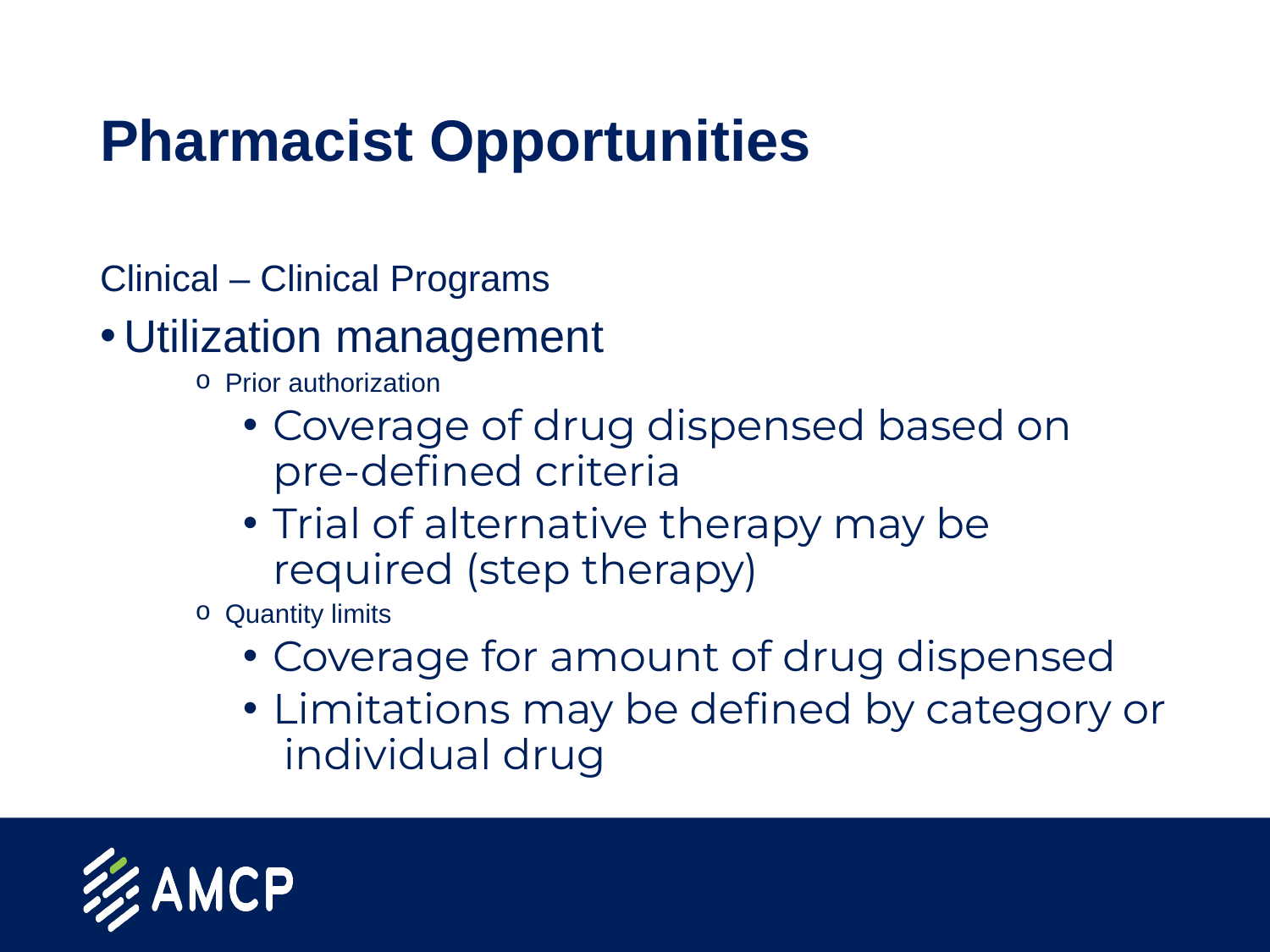

# Pharmacist Opportunities
Clinical – Clinical Programs
Utilization management
Prior authorization
Coverage of drug dispensed based on pre-defined criteria
Trial of alternative therapy may be required (step therapy)
Quantity limits
Coverage for amount of drug dispensed
Limitations may be defined by category or  individual drug